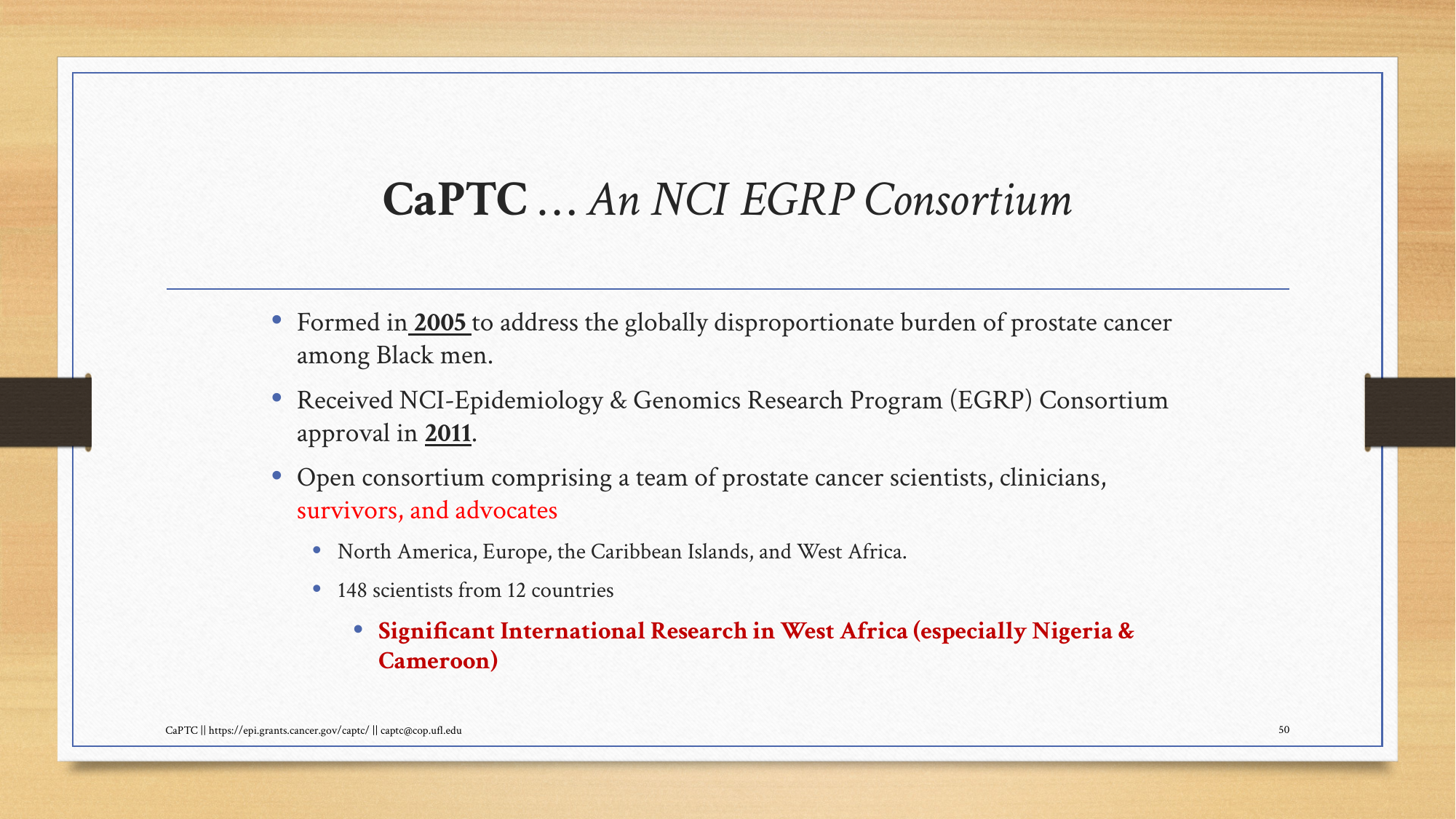

# CaPTC … An NCI EGRP Consortium
Formed in 2005 to address the globally disproportionate burden of prostate cancer among Black men.
Received NCI-Epidemiology & Genomics Research Program (EGRP) Consortium approval in 2011.
Open consortium comprising a team of prostate cancer scientists, clinicians, survivors, and advocates
North America, Europe, the Caribbean Islands, and West Africa.
148 scientists from 12 countries
Significant International Research in West Africa (especially Nigeria & Cameroon)
CaPTC || https://epi.grants.cancer.gov/captc/ || captc@cop.ufl.edu
50